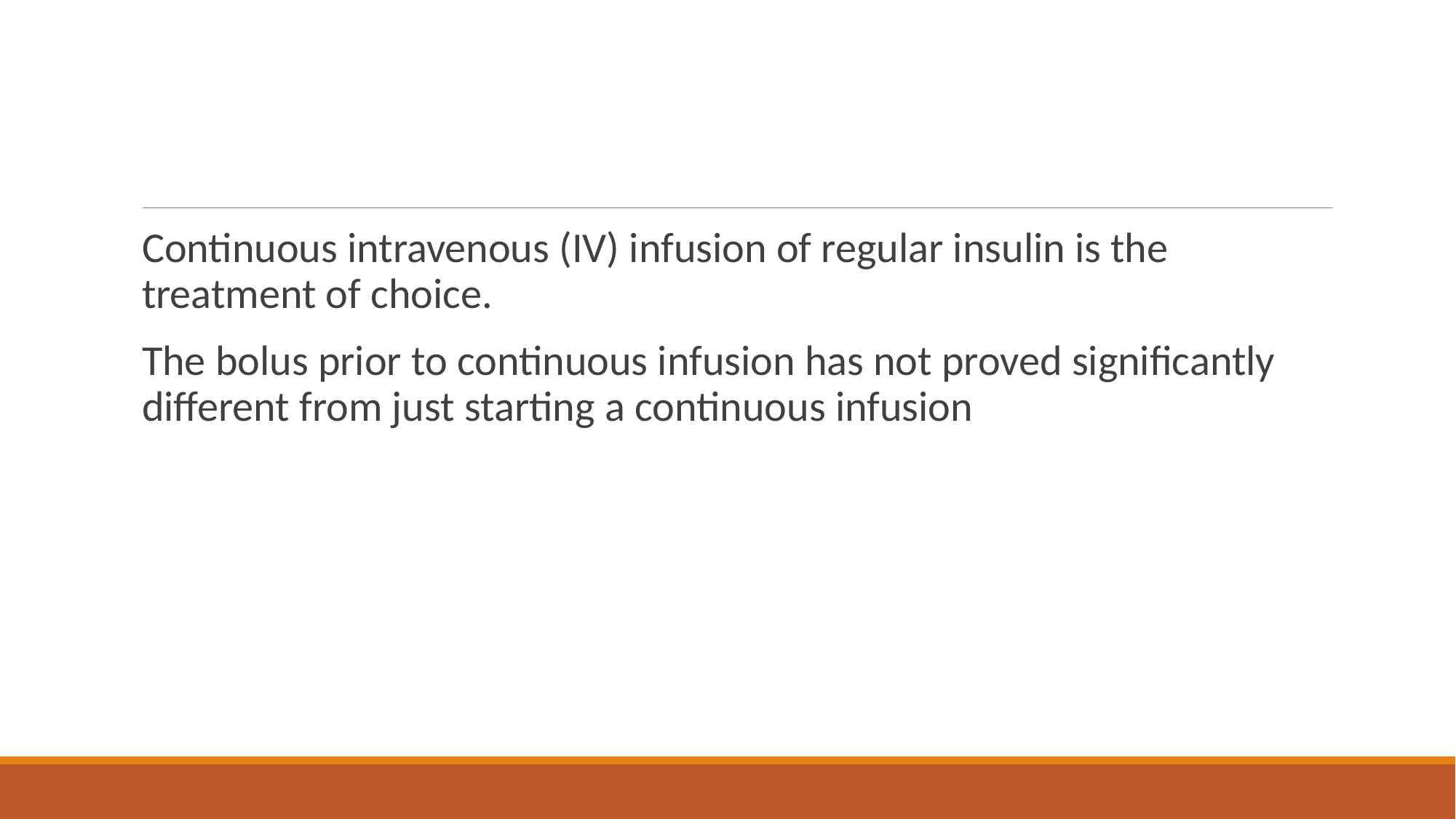

#
Continuous intravenous (IV) infusion of regular insulin is the treatment of choice.
The bolus prior to continuous infusion has not proved significantly different from just starting a continuous infusion